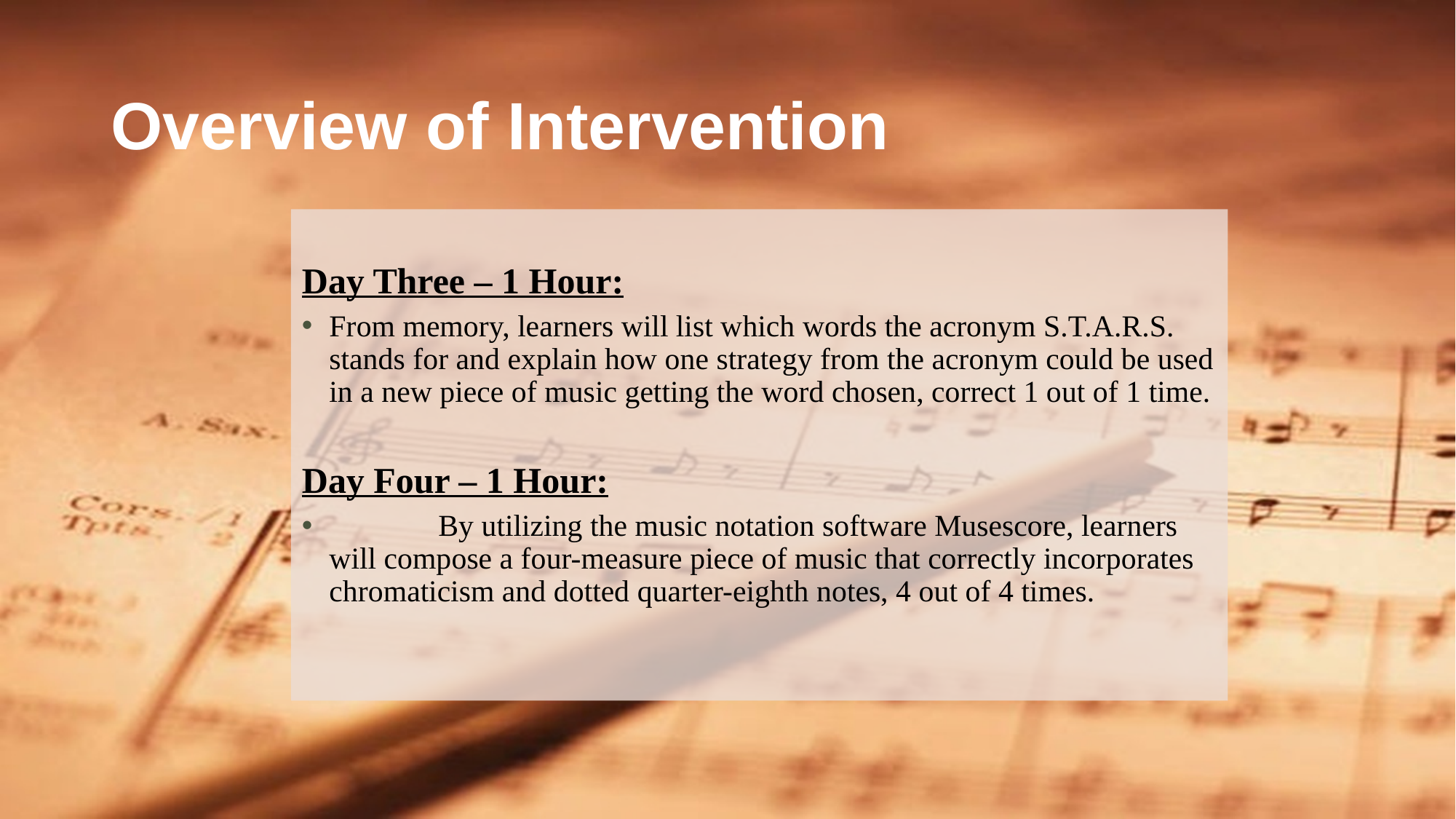

# Overview of Intervention

Day Three – 1 Hour:
From memory, learners will list which words the acronym S.T.A.R.S. stands for and explain how one strategy from the acronym could be used in a new piece of music getting the word chosen, correct 1 out of 1 time.

Day Four – 1 Hour:
	By utilizing the music notation software Musescore, learners will compose a four-measure piece of music that correctly incorporates chromaticism and dotted quarter-eighth notes, 4 out of 4 times.